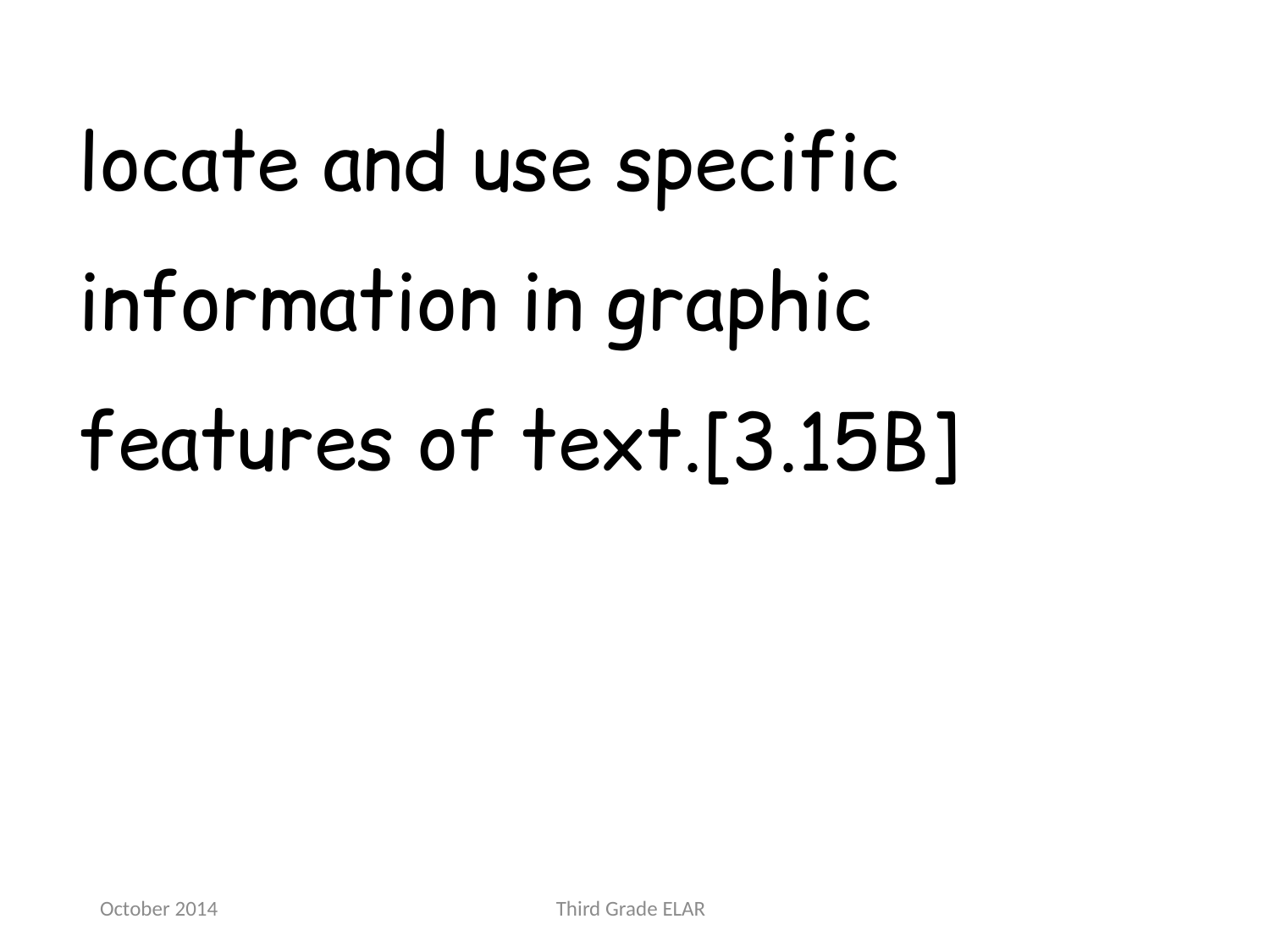

locate and use specific information in graphic features of text.[3.15B]
October 2014
Third Grade ELAR